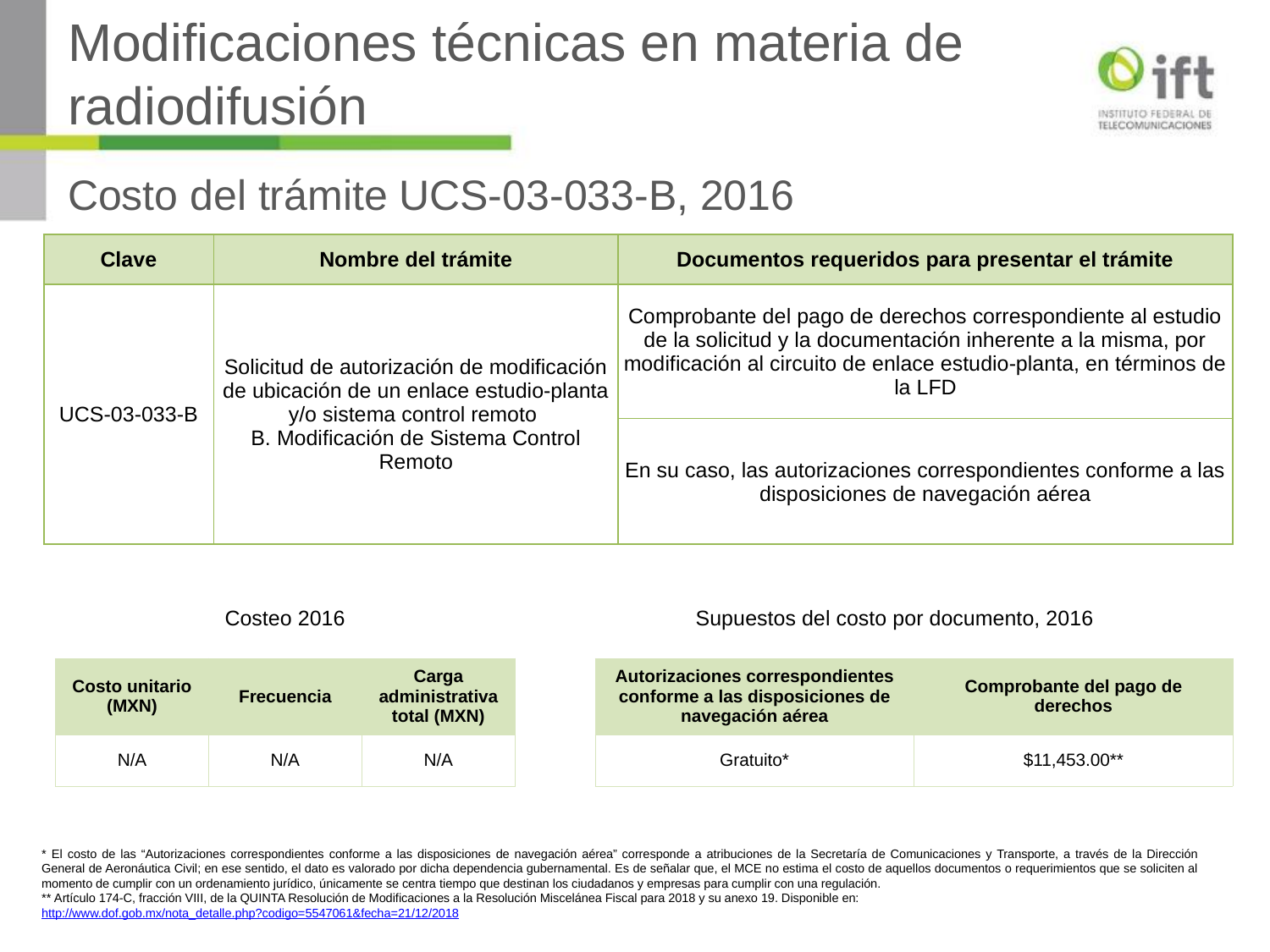

Modificaciones técnicas en materia de radiodifusión
Costo del trámite UCS-03-033-B, 2016
| Clave | Nombre del trámite | Documentos requeridos para presentar el trámite |
| --- | --- | --- |
| UCS-03-033-B | Solicitud de autorización de modificación de ubicación de un enlace estudio-planta y/o sistema control remoto B. Modificación de Sistema Control Remoto | Comprobante del pago de derechos correspondiente al estudio de la solicitud y la documentación inherente a la misma, por modificación al circuito de enlace estudio-planta, en términos de la LFD |
|  |  | En su caso, las autorizaciones correspondientes conforme a las disposiciones de navegación aérea |
Supuestos del costo por documento, 2016
Costeo 2016
| Costo unitario (MXN) | Frecuencia | Carga administrativa total (MXN) |
| --- | --- | --- |
| N/A | N/A | N/A |
| Autorizaciones correspondientes conforme a las disposiciones de navegación aérea | Comprobante del pago de derechos |
| --- | --- |
| Gratuito\* | $11,453.00\*\* |
* El costo de las “Autorizaciones correspondientes conforme a las disposiciones de navegación aérea” corresponde a atribuciones de la Secretaría de Comunicaciones y Transporte, a través de la Dirección General de Aeronáutica Civil; en ese sentido, el dato es valorado por dicha dependencia gubernamental. Es de señalar que, el MCE no estima el costo de aquellos documentos o requerimientos que se soliciten al momento de cumplir con un ordenamiento jurídico, únicamente se centra tiempo que destinan los ciudadanos y empresas para cumplir con una regulación.
** Artículo 174-C, fracción VIII, de la QUINTA Resolución de Modificaciones a la Resolución Miscelánea Fiscal para 2018 y su anexo 19. Disponible en:
http://www.dof.gob.mx/nota_detalle.php?codigo=5547061&fecha=21/12/2018